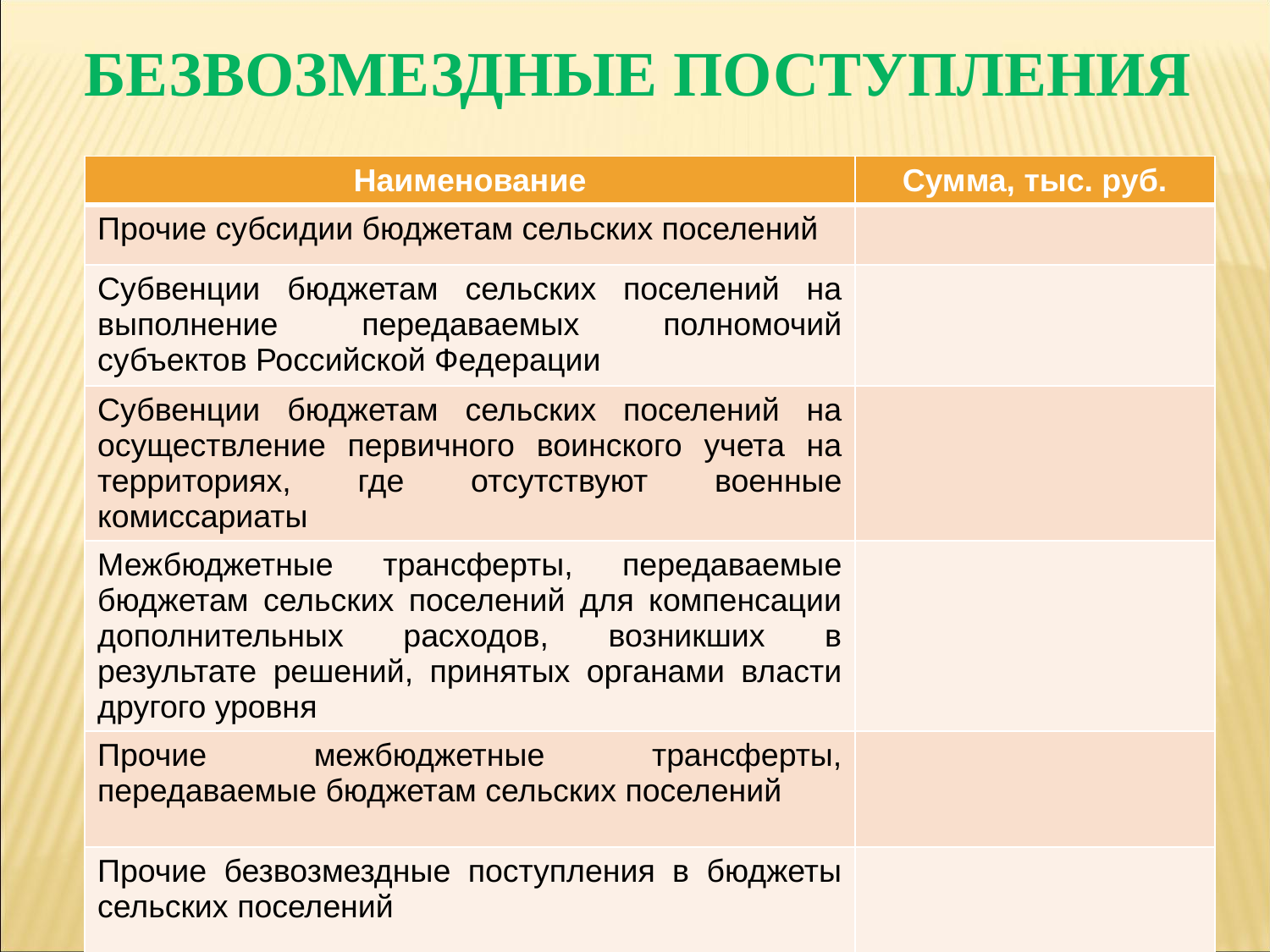

БЕЗВОЗМЕЗДНЫЕ ПОСТУПЛЕНИЯ
| Наименование | Сумма, тыс. руб. |
| --- | --- |
| Прочие субсидии бюджетам сельских поселений |  |
| Субвенции бюджетам сельских поселений на выполнение передаваемых полномочий субъектов Российской Федерации |  |
| Субвенции бюджетам сельских поселений на осуществление первичного воинского учета на территориях, где отсутствуют военные комиссариаты |  |
| Межбюджетные трансферты, передаваемые бюджетам сельских поселений для компенсации дополнительных расходов, возникших в результате решений, принятых органами власти другого уровня |  |
| Прочие межбюджетные трансферты, передаваемые бюджетам сельских поселений |  |
| Прочие безвозмездные поступления в бюджеты сельских поселений |  |